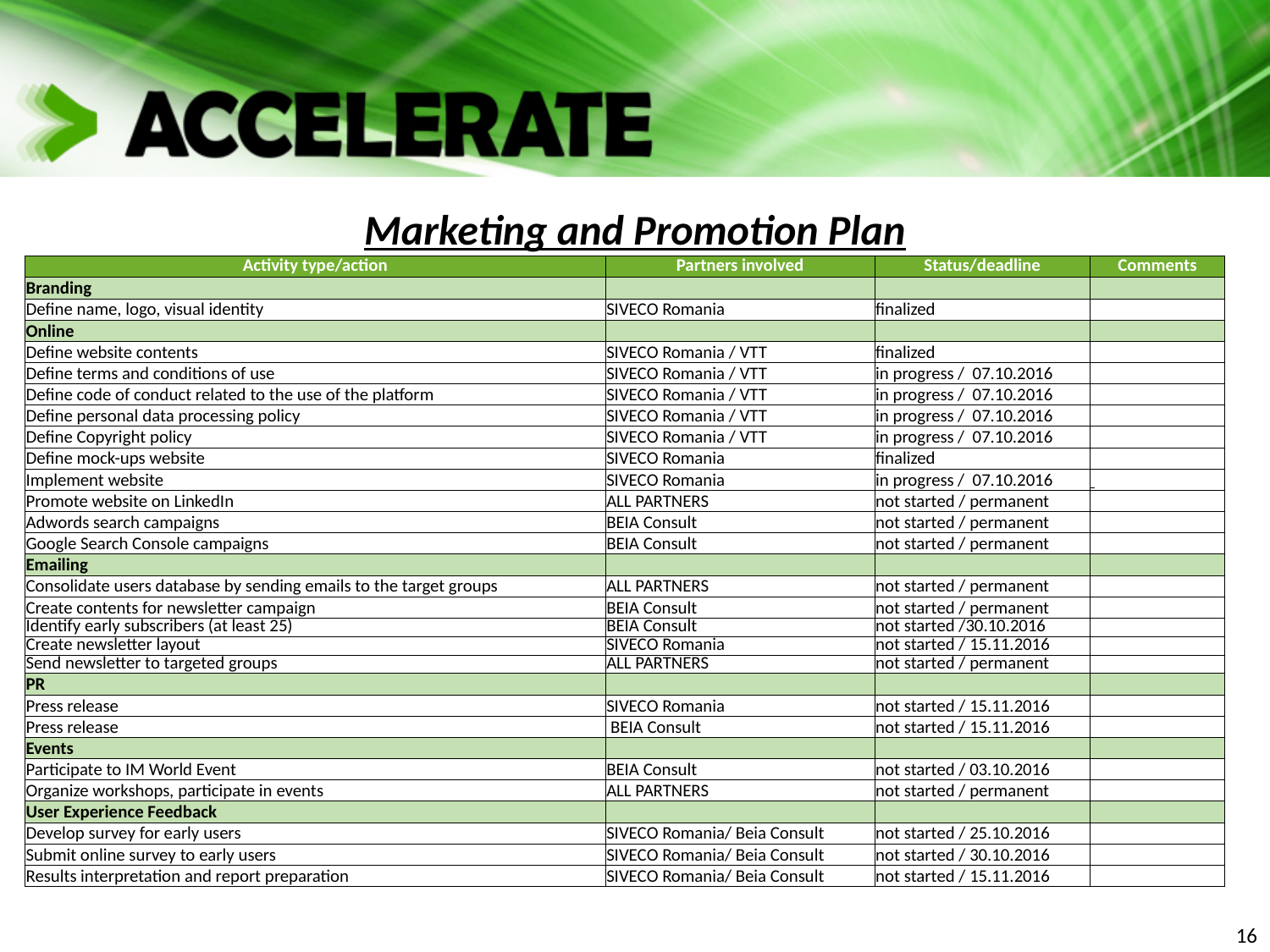

# Marketing and Promotion Plan
| Activity type/action | Partners involved | Status/deadline | Comments |
| --- | --- | --- | --- |
| Branding |  |  |  |
| Define name, logo, visual identity | SIVECO Romania | finalized |  |
| Online |  |  |  |
| Define website contents | SIVECO Romania / VTT | finalized |  |
| Define terms and conditions of use | SIVECO Romania / VTT | in progress / 07.10.2016 |  |
| Define code of conduct related to the use of the platform | SIVECO Romania / VTT | in progress / 07.10.2016 |  |
| Define personal data processing policy | SIVECO Romania / VTT | in progress / 07.10.2016 |  |
| Define Copyright policy | SIVECO Romania / VTT | in progress / 07.10.2016 |  |
| Define mock-ups website | SIVECO Romania | finalized |  |
| Implement website | SIVECO Romania | in progress / 07.10.2016 |  |
| Promote website on LinkedIn | ALL PARTNERS | not started / permanent |  |
| Adwords search campaigns | BEIA Consult | not started / permanent |  |
| Google Search Console campaigns | BEIA Consult | not started / permanent |  |
| Emailing |  |  |  |
| Consolidate users database by sending emails to the target groups | ALL PARTNERS | not started / permanent |  |
| Create contents for newsletter campaign | BEIA Consult | not started / permanent |  |
| Identify early subscribers (at least 25) | BEIA Consult | not started /30.10.2016 |  |
| Create newsletter layout | SIVECO Romania | not started / 15.11.2016 |  |
| Send newsletter to targeted groups | ALL PARTNERS | not started / permanent |  |
| PR |  |  |  |
| Press release | SIVECO Romania | not started / 15.11.2016 |  |
| Press release | BEIA Consult | not started / 15.11.2016 |  |
| Events |  |  |  |
| Participate to IM World Event | BEIA Consult | not started / 03.10.2016 |  |
| Organize workshops, participate in events | ALL PARTNERS | not started / permanent |  |
| User Experience Feedback |  |  |  |
| Develop survey for early users | SIVECO Romania/ Beia Consult | not started / 25.10.2016 |  |
| Submit online survey to early users | SIVECO Romania/ Beia Consult | not started / 30.10.2016 |  |
| Results interpretation and report preparation | SIVECO Romania/ Beia Consult | not started / 15.11.2016 |  |
16